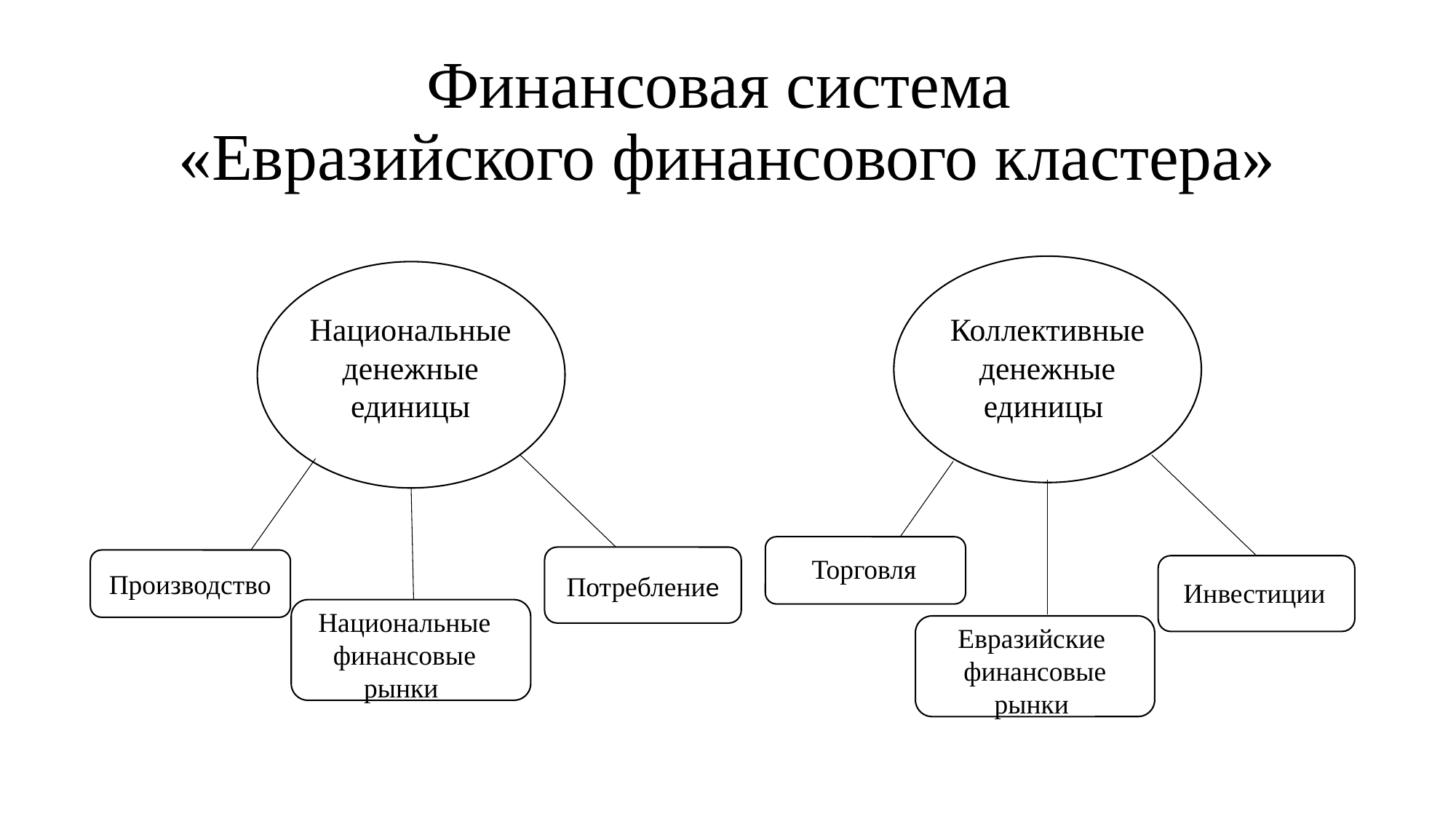

# Финансовая система «Евразийского финансового кластера»

Национальные денежные единицы
Коллективные денежные единицы

Торговля

Производство
Потребление
Инвестиции

Национальные финансовые рынки

Евразийские  финансовые рынки